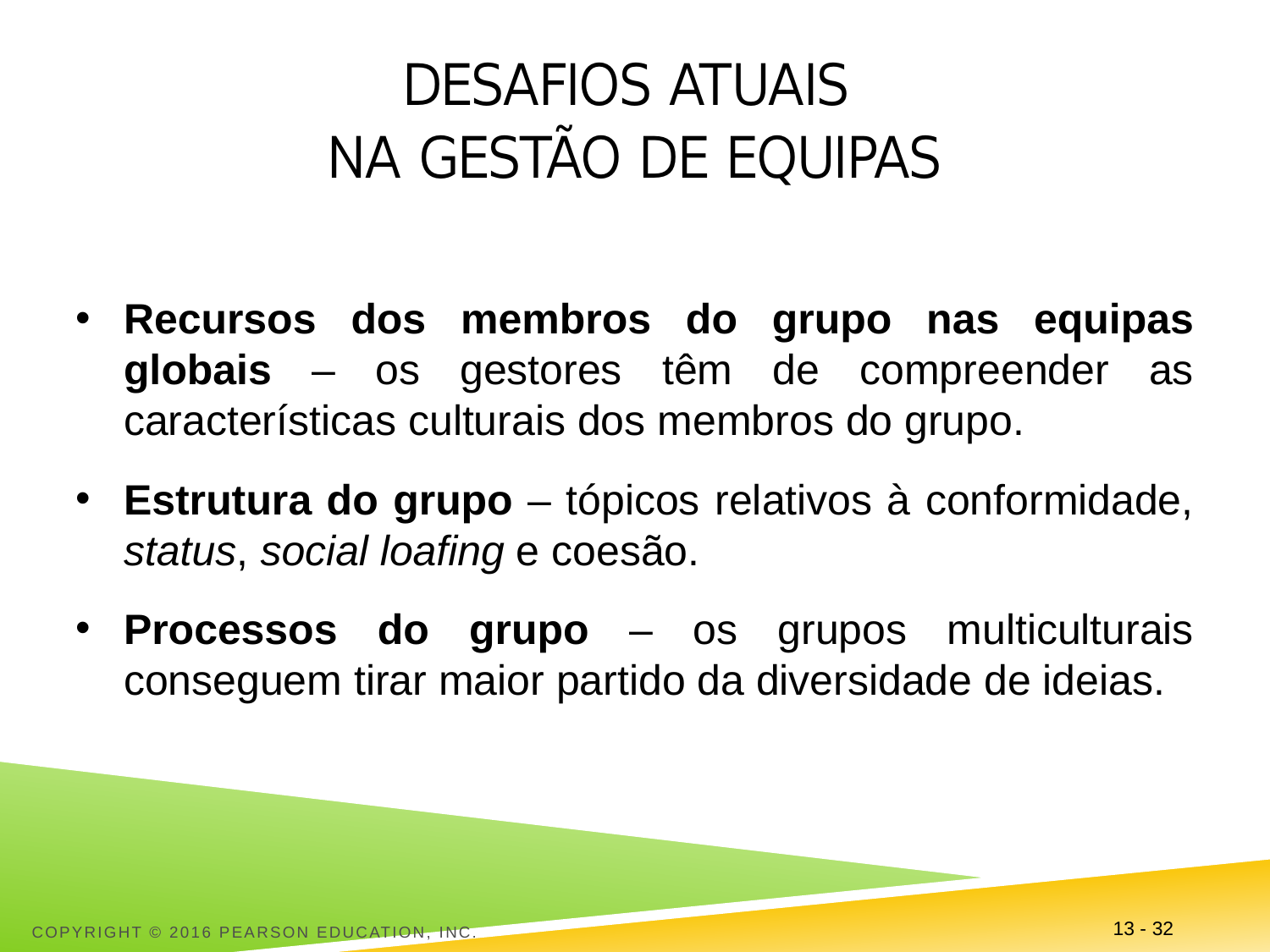

# Desafios atuais na gestão de equipas
Recursos dos membros do grupo nas equipas globais – os gestores têm de compreender as características culturais dos membros do grupo.

Estrutura do grupo – tópicos relativos à conformidade, status, social loafing e coesão.

Processos do grupo – os grupos multiculturais conseguem tirar maior partido da diversidade de ideias.

Copyright © 2016 Pearson Education, Inc.
13 - 32